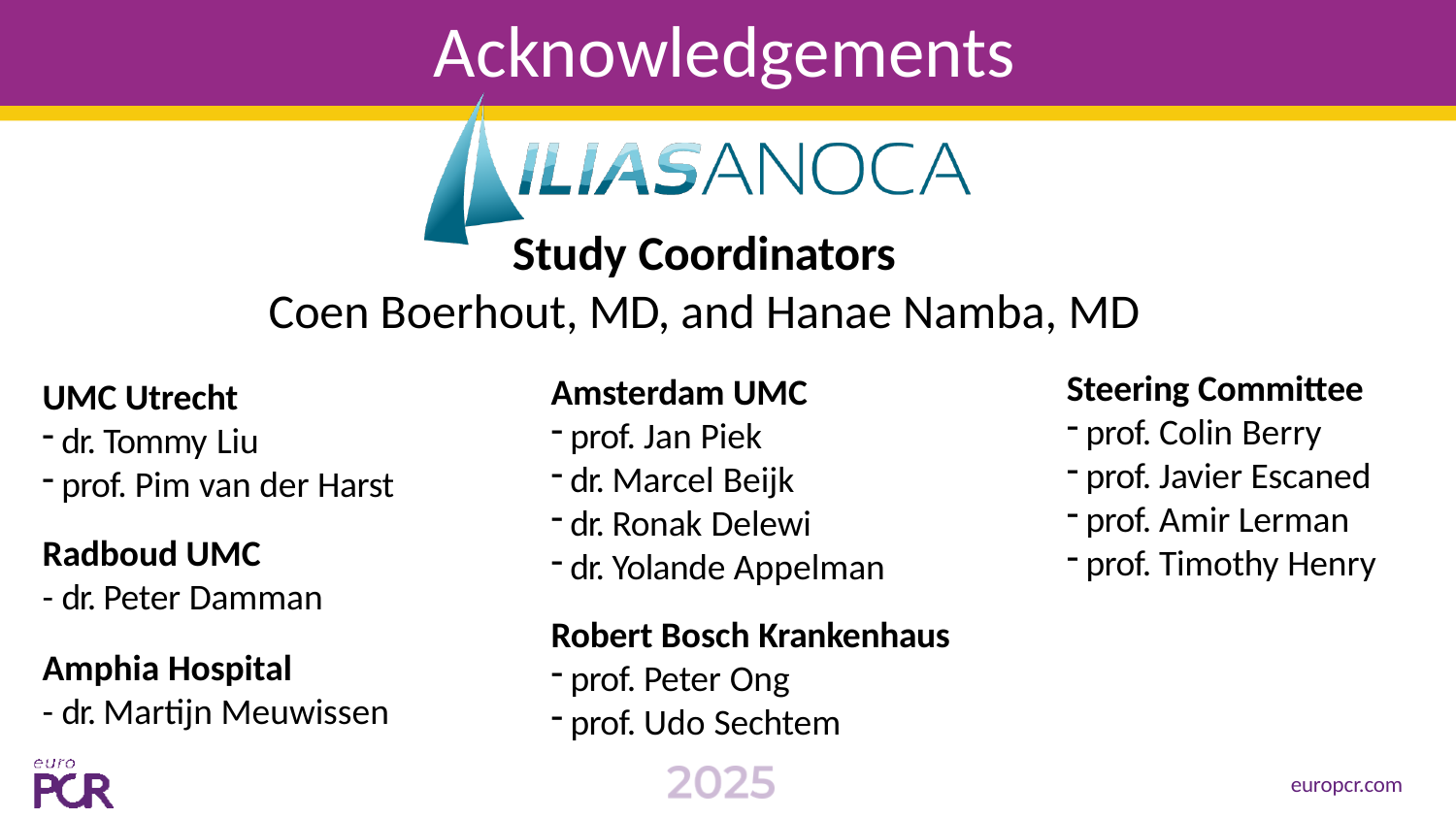

# Acknowledgements

Study Coordinators
Coen Boerhout, MD, and Hanae Namba, MD
Steering Committee
prof. Colin Berry
prof. Javier Escaned
prof. Amir Lerman
prof. Timothy Henry
Amsterdam UMC
prof. Jan Piek
dr. Marcel Beijk
dr. Ronak Delewi
dr. Yolande Appelman
UMC Utrecht
dr. Tommy Liu
prof. Pim van der Harst
Radboud UMC
- dr. Peter Damman
Robert Bosch Krankenhaus
prof. Peter Ong
prof. Udo Sechtem
Amphia Hospital
- dr. Martijn Meuwissen
europcr.com